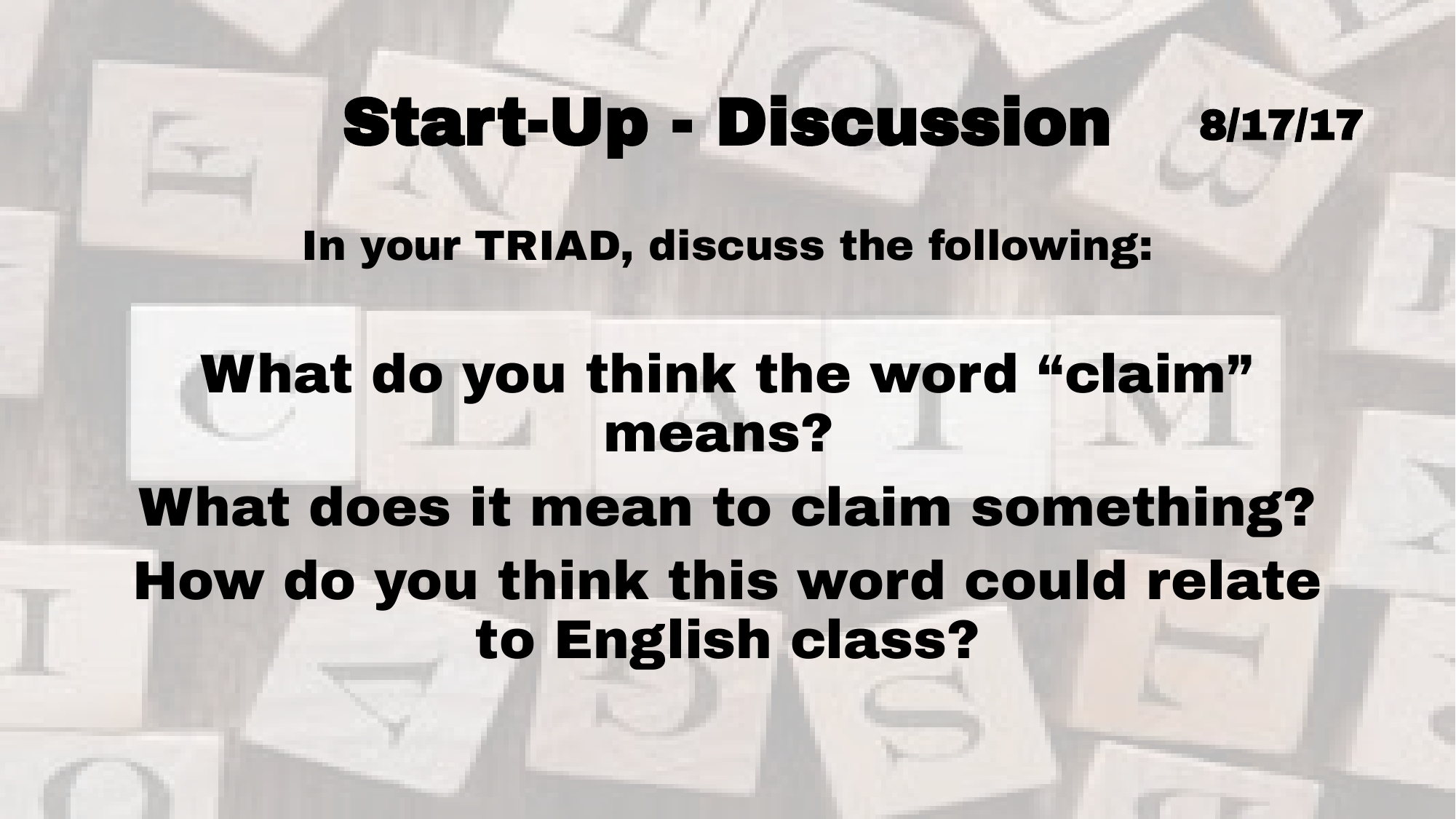

# Start-Up - Discussion
8/17/17
In your TRIAD, discuss the following:

What do you think the word “claim” means?
What does it mean to claim something?
How do you think this word could relate to English class?